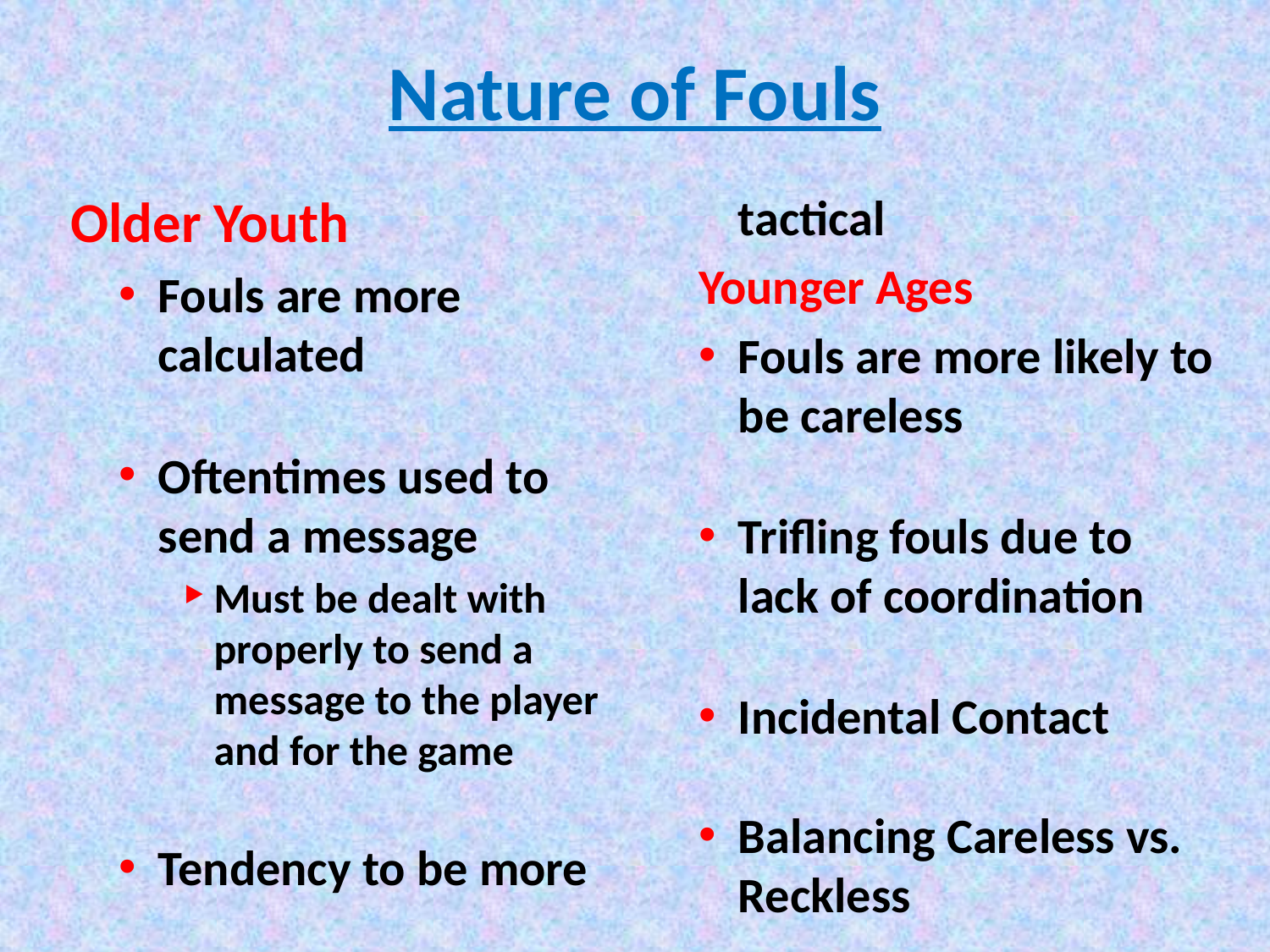

# Nature of Fouls
Older Youth
Fouls are more 	calculated

Oftentimes used to send a message
Must be dealt with properly to send a message to the player and for the game

Tendency to be more tactical
Younger Ages
Fouls are more likely to be careless

Trifling fouls due to lack of coordination

Incidental Contact

Balancing Careless vs. Reckless